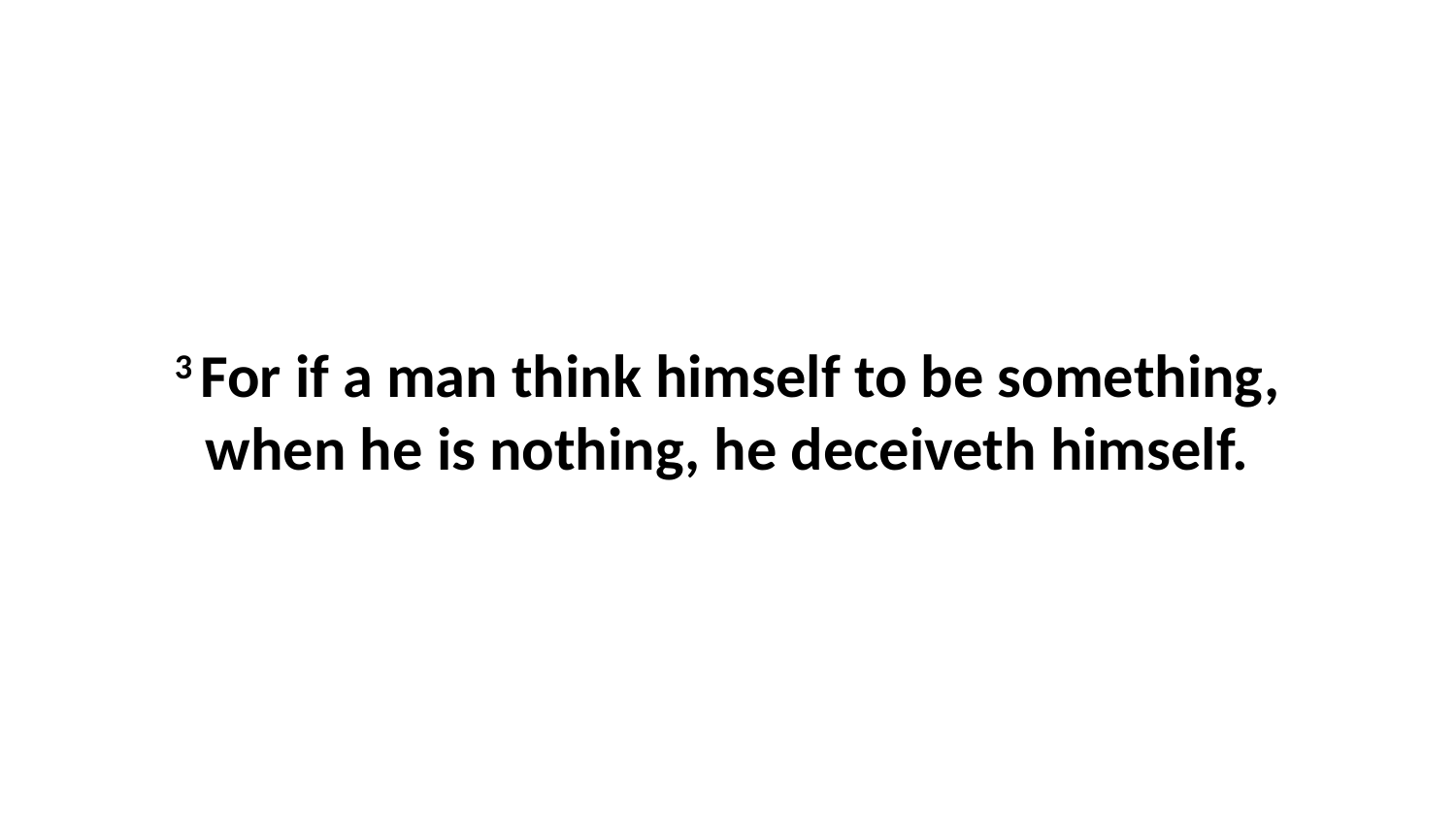

3 For if a man think himself to be something, when he is nothing, he deceiveth himself.